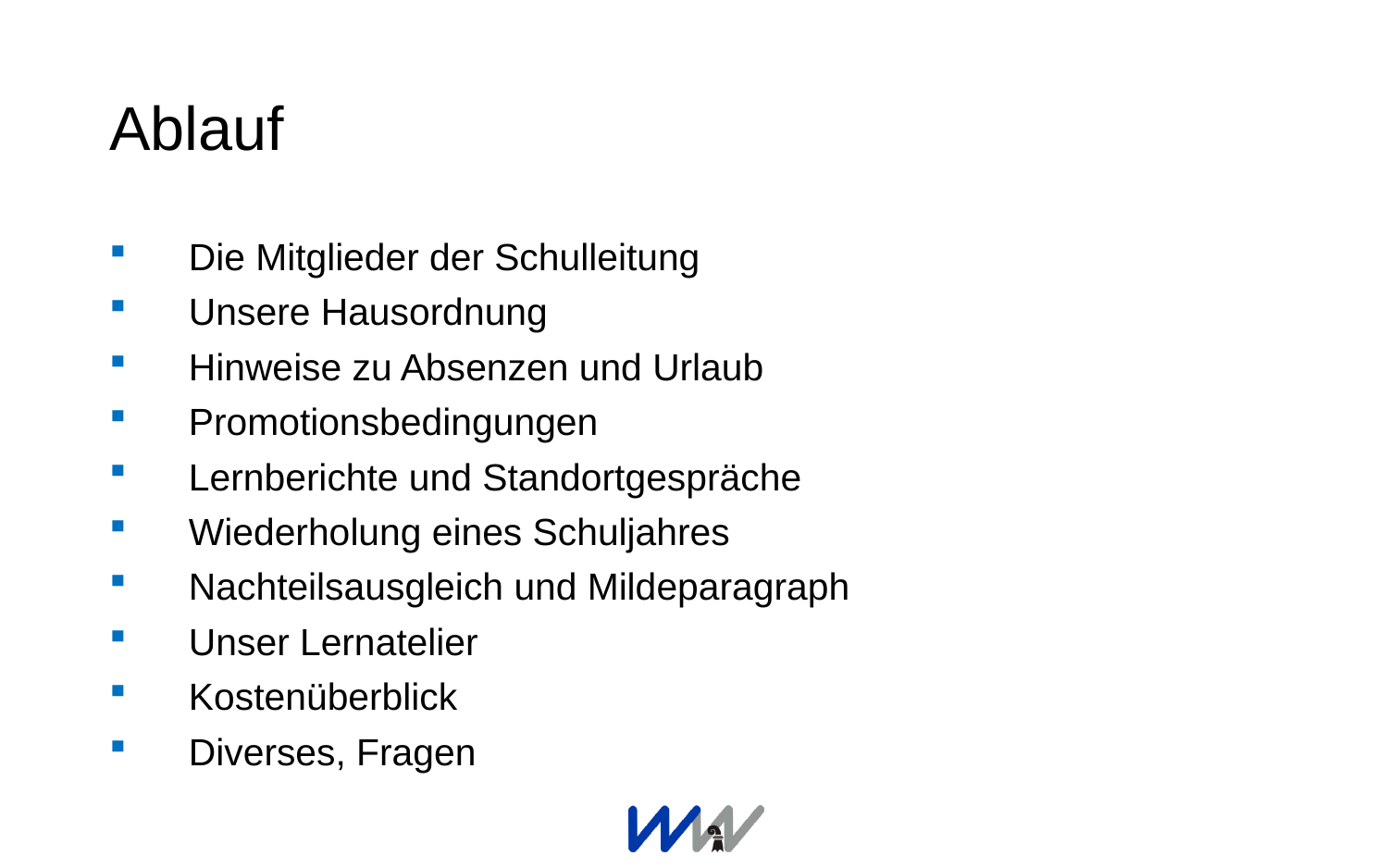

# Ablauf
Die Mitglieder der Schulleitung
Unsere Hausordnung
Hinweise zu Absenzen und Urlaub
Promotionsbedingungen
Lernberichte und Standortgespräche
Wiederholung eines Schuljahres
Nachteilsausgleich und Mildeparagraph
Unser Lernatelier
Kostenüberblick
Diverses, Fragen